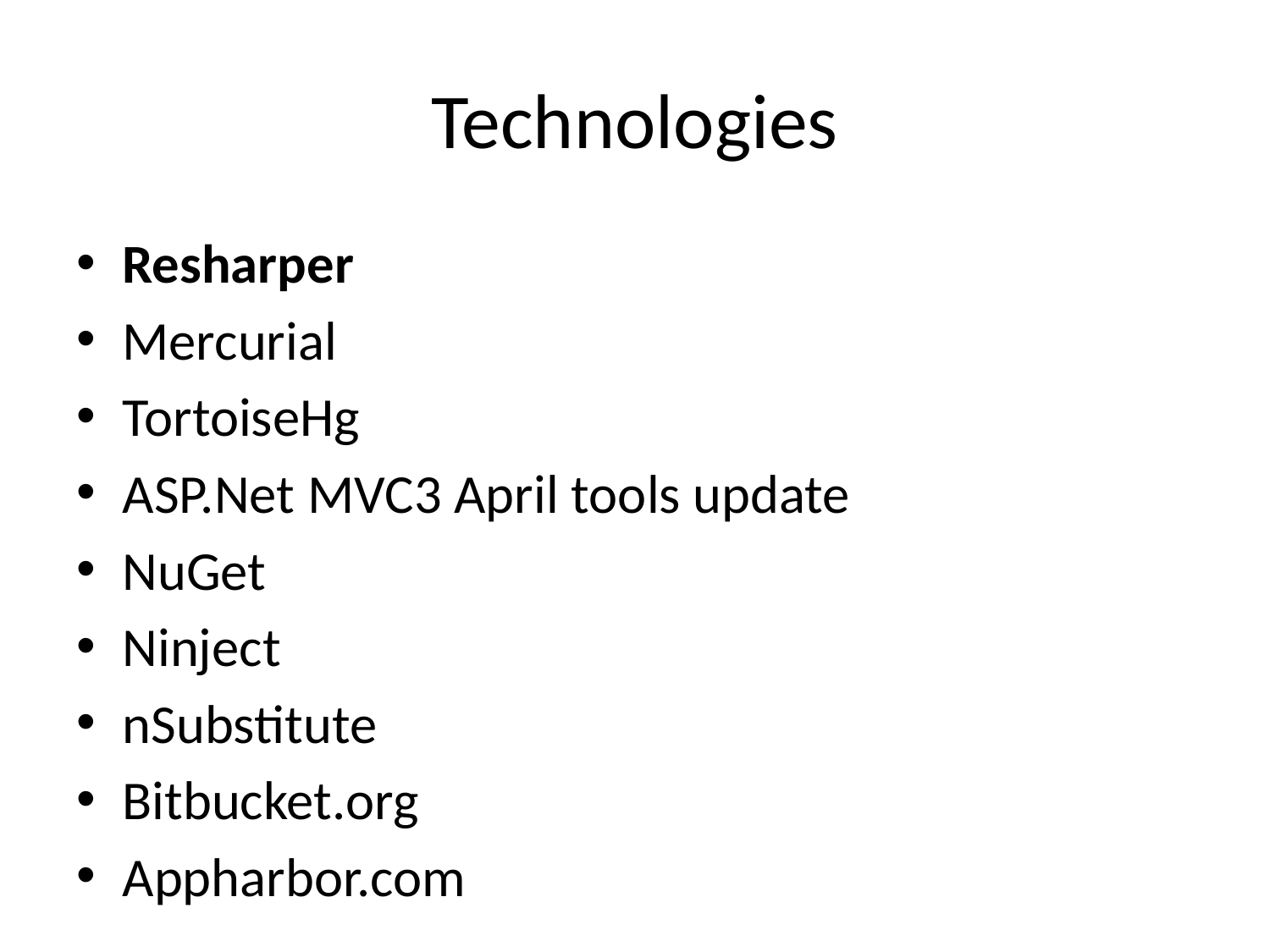

# Technologies
Resharper
Mercurial
TortoiseHg
ASP.Net MVC3 April tools update
NuGet
Ninject
nSubstitute
Bitbucket.org
Appharbor.com